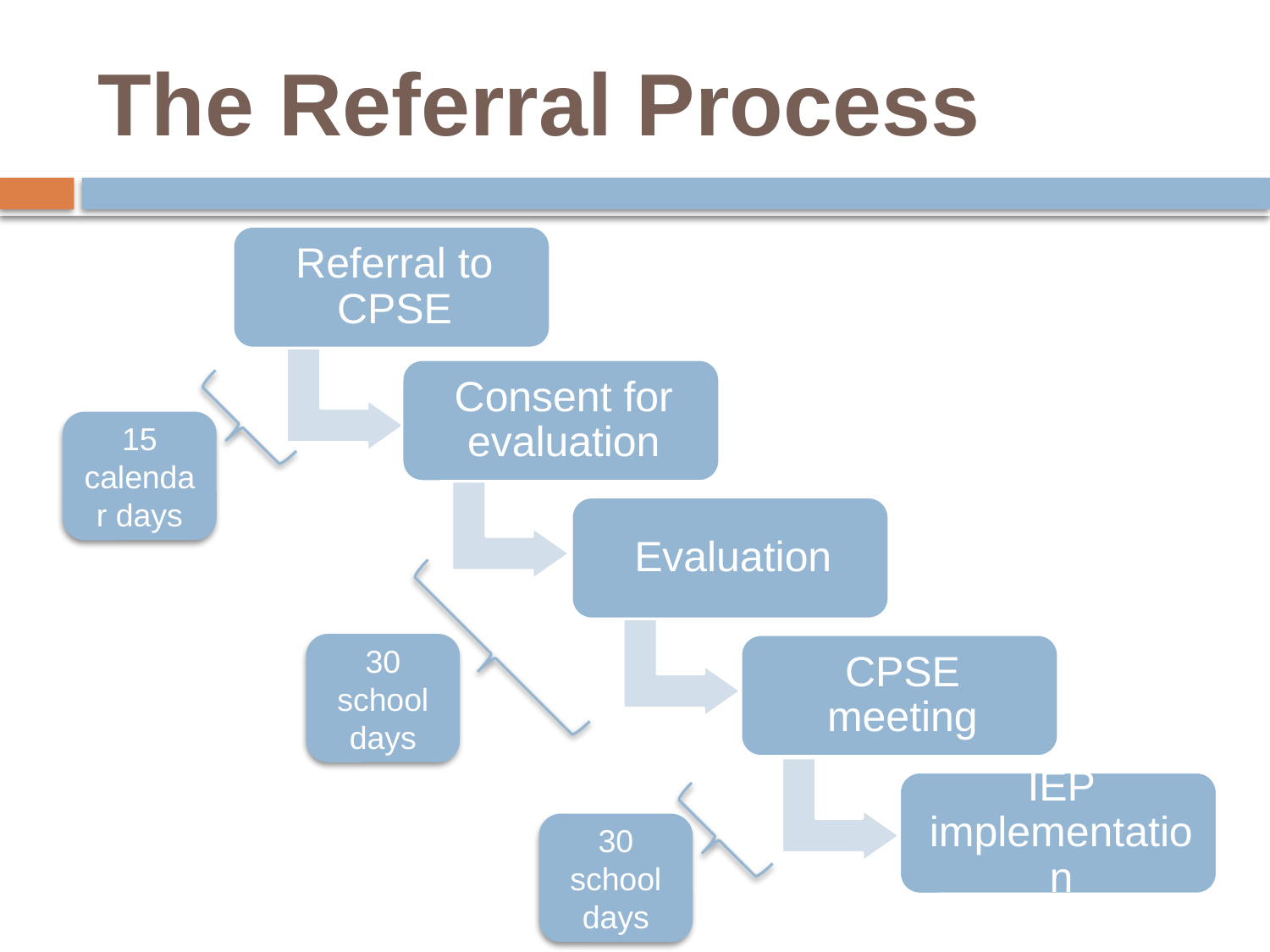

# The Referral Process
Referral to CPSE
Consent for evaluation
Evaluation
CPSE meeting
IEP implementation

15 calendar days

30 school days

30 school days